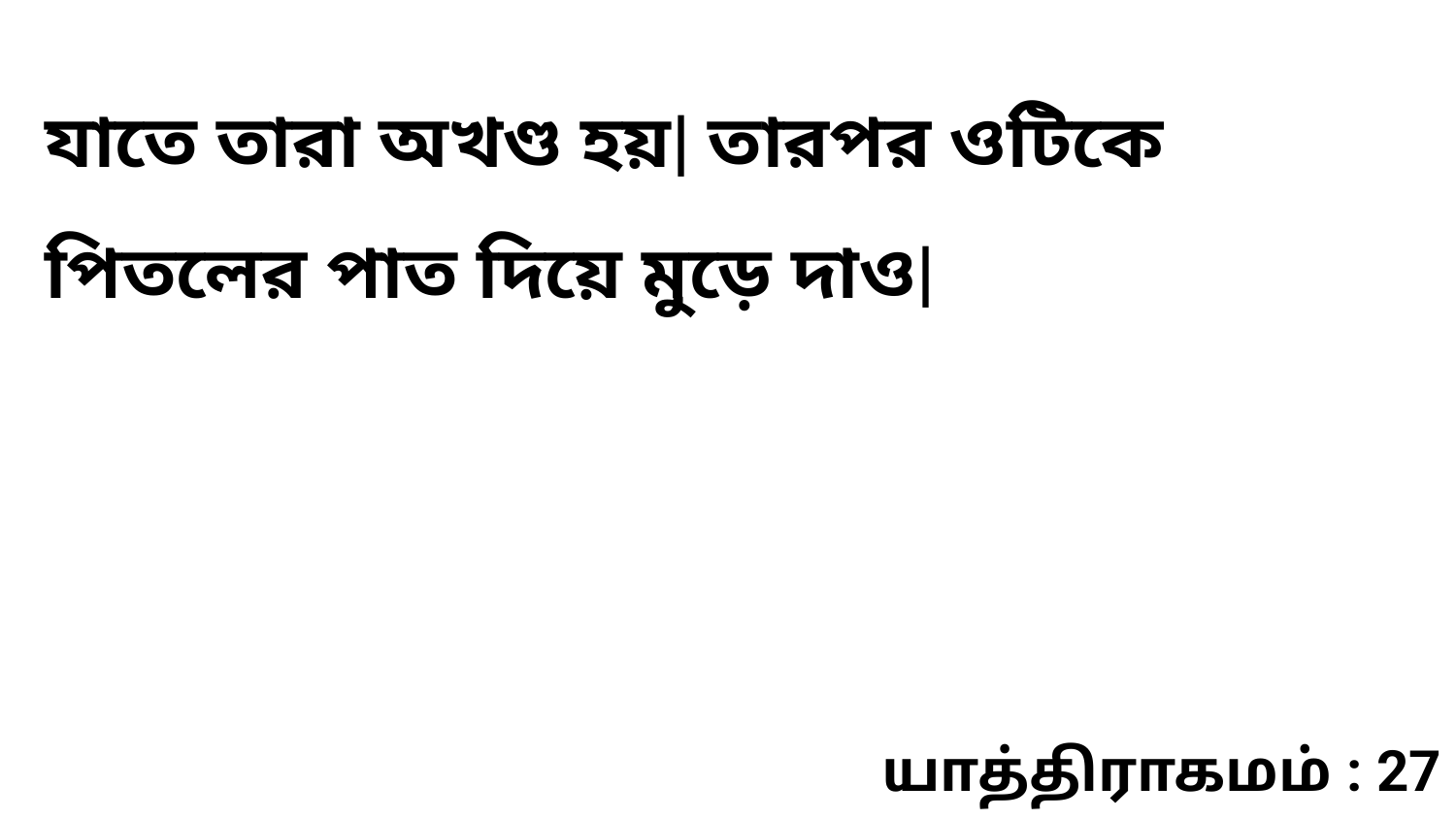

যাতে তারা অখণ্ড হয়| তারপর ওটিকে পিতলের পাত দিয়ে মুড়ে দাও|
யாத்திராகமம் : 27